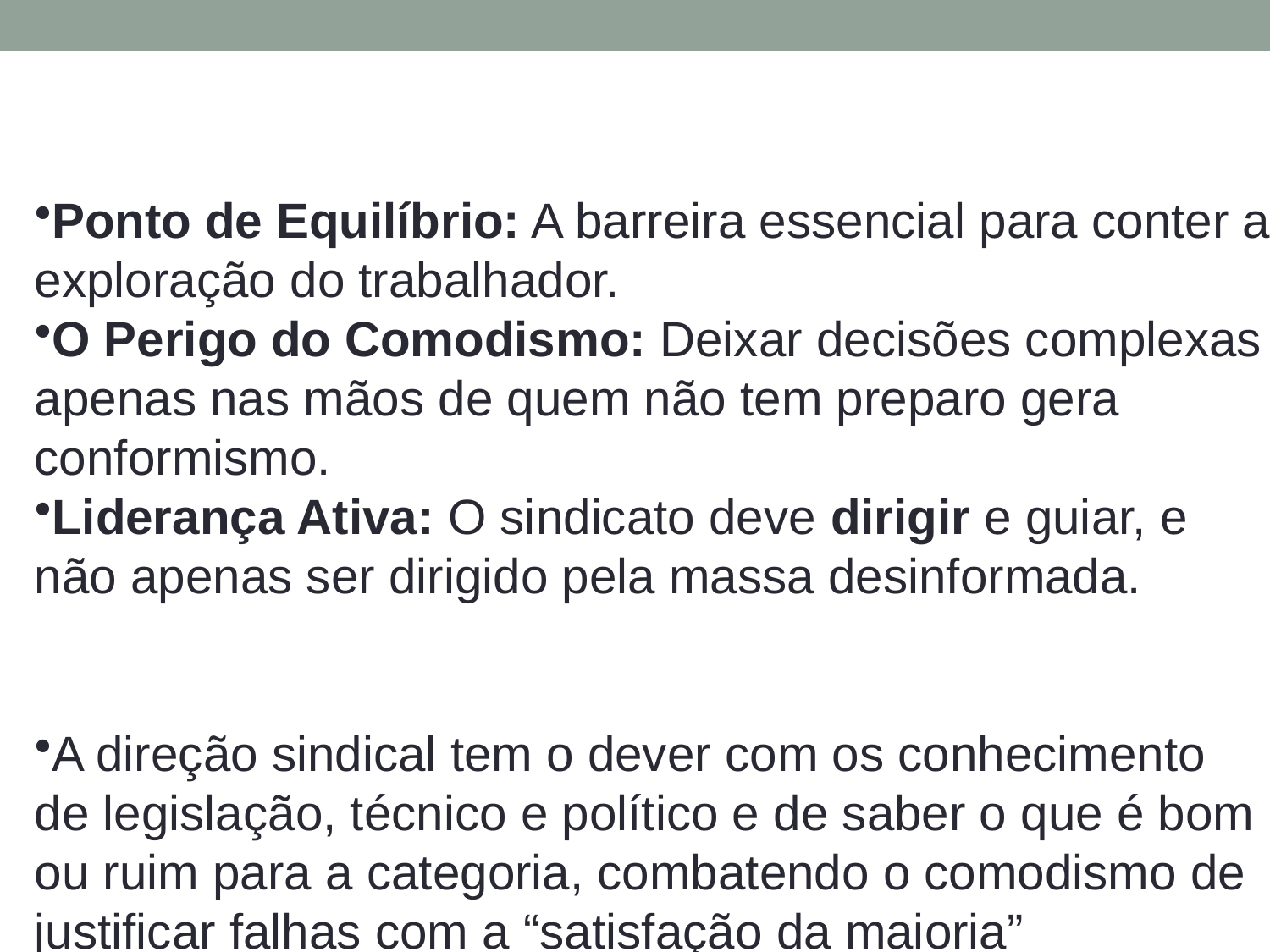

#
Ponto de Equilíbrio: A barreira essencial para conter a exploração do trabalhador.
O Perigo do Comodismo: Deixar decisões complexas apenas nas mãos de quem não tem preparo gera conformismo.
Liderança Ativa: O sindicato deve dirigir e guiar, e não apenas ser dirigido pela massa desinformada.

A direção sindical tem o dever com os conhecimento de legislação, técnico e político e de saber o que é bom ou ruim para a categoria, combatendo o comodismo de justificar falhas com a “satisfação da maioria”